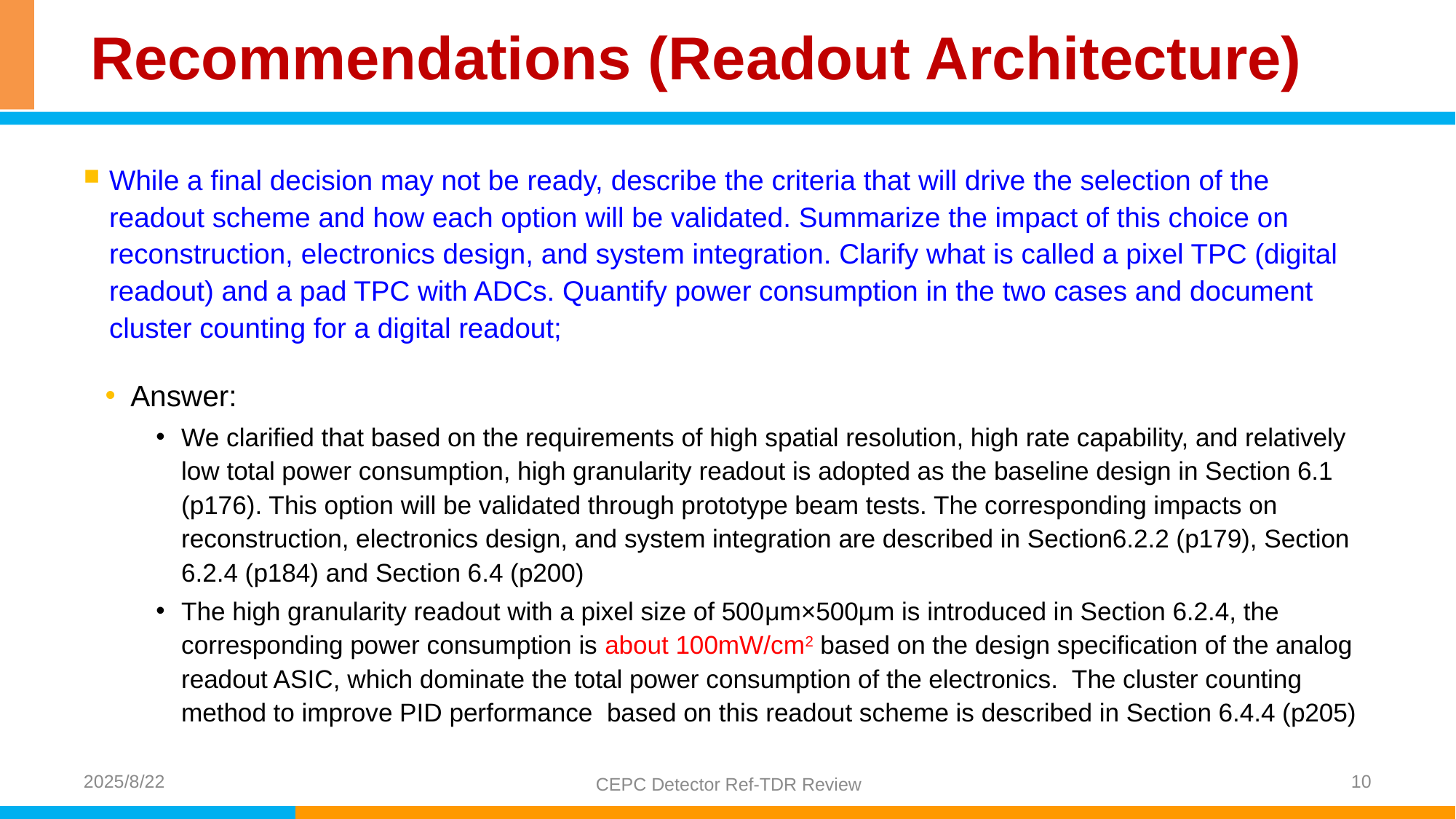

# Recommendations (Readout Architecture)
While a final decision may not be ready, describe the criteria that will drive the selection of the readout scheme and how each option will be validated. Summarize the impact of this choice on reconstruction, electronics design, and system integration. Clarify what is called a pixel TPC (digital readout) and a pad TPC with ADCs. Quantify power consumption in the two cases and document cluster counting for a digital readout;

Answer:
We clarified that based on the requirements of high spatial resolution, high rate capability, and relatively low total power consumption, high granularity readout is adopted as the baseline design in Section 6.1 (p176). This option will be validated through prototype beam tests. The corresponding impacts on reconstruction, electronics design, and system integration are described in Section6.2.2 (p179), Section 6.2.4 (p184) and Section 6.4 (p200)
The high granularity readout with a pixel size of 500μm×500μm is introduced in Section 6.2.4, the corresponding power consumption is about 100mW/cm2 based on the design specification of the analog readout ASIC, which dominate the total power consumption of the electronics.  The cluster counting method to improve PID performance  based on this readout scheme is described in Section 6.4.4 (p205)